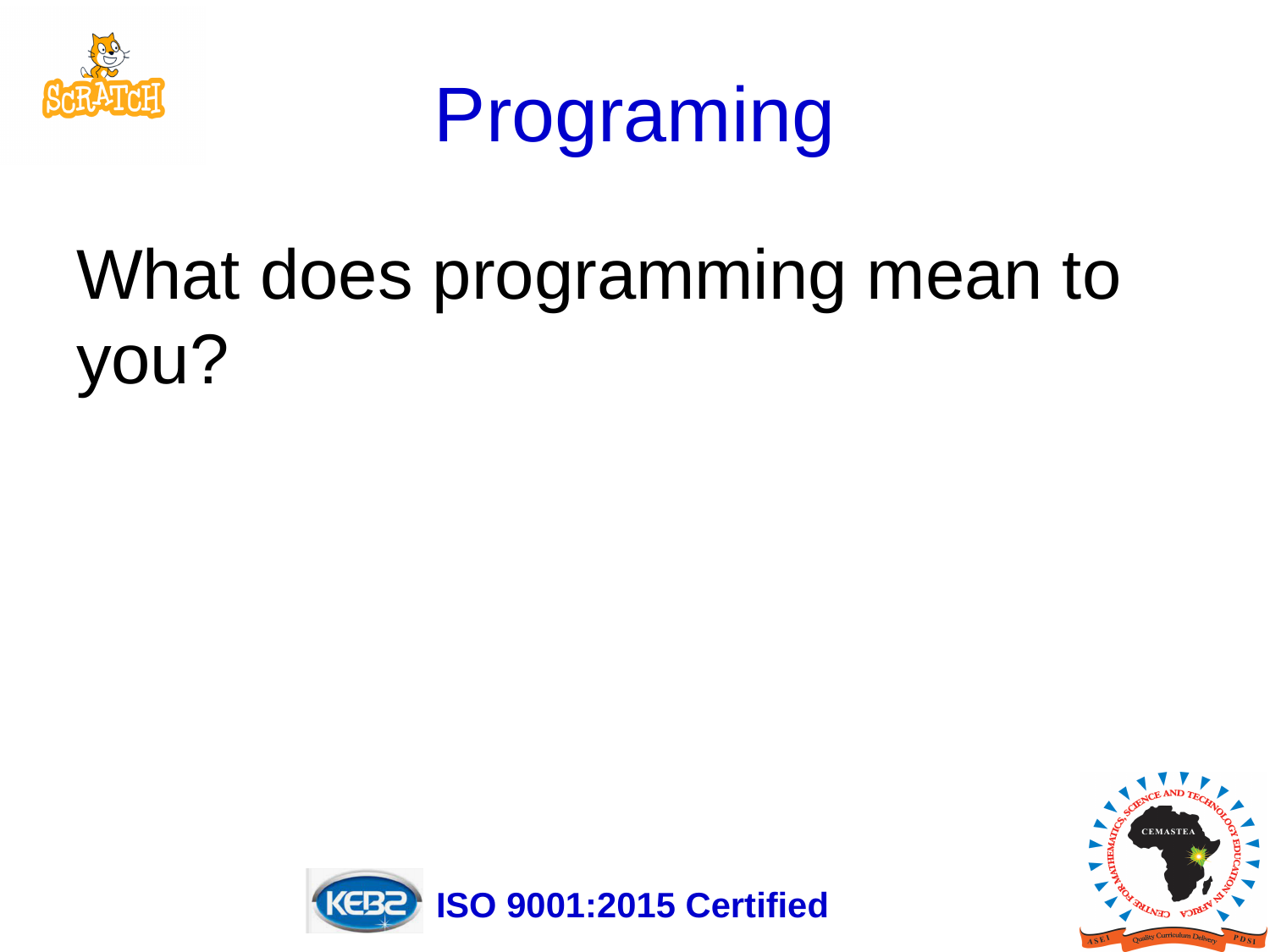

# Programing
What does programming mean to you?